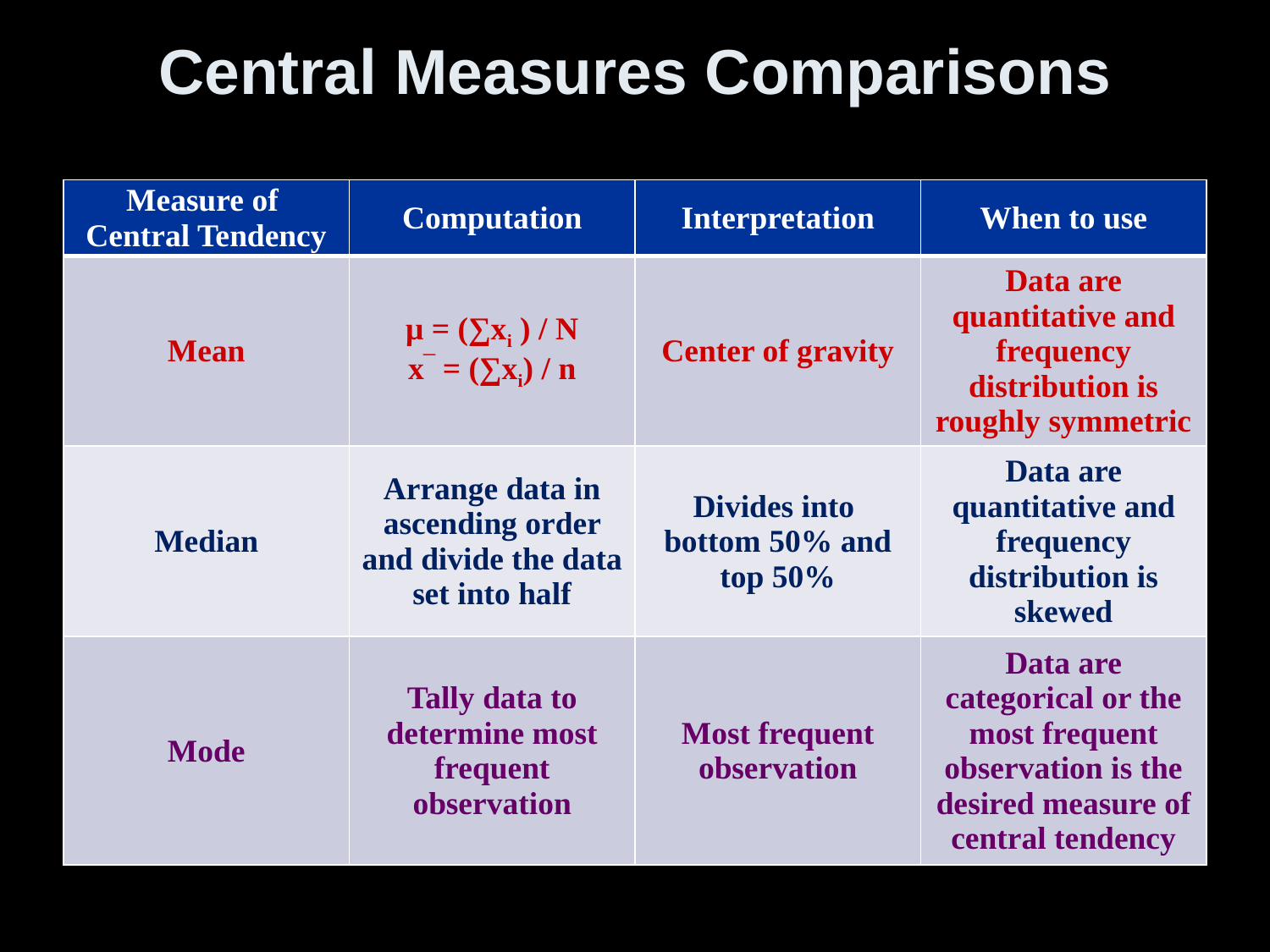

# Central Measures Comparisons
| Measure of Central Tendency | Computation | Interpretation | When to use |
| --- | --- | --- | --- |
| Mean | μ = (∑xi ) / N x‾ = (∑xi) / n | Center of gravity | Data are quantitative and frequency distribution is roughly symmetric |
| Median | Arrange data in ascending order and divide the data set into half | Divides into bottom 50% and top 50% | Data are quantitative and frequency distribution is skewed |
| Mode | Tally data to determine most frequent observation | Most frequent observation | Data are categorical or the most frequent observation is the desired measure of central tendency |